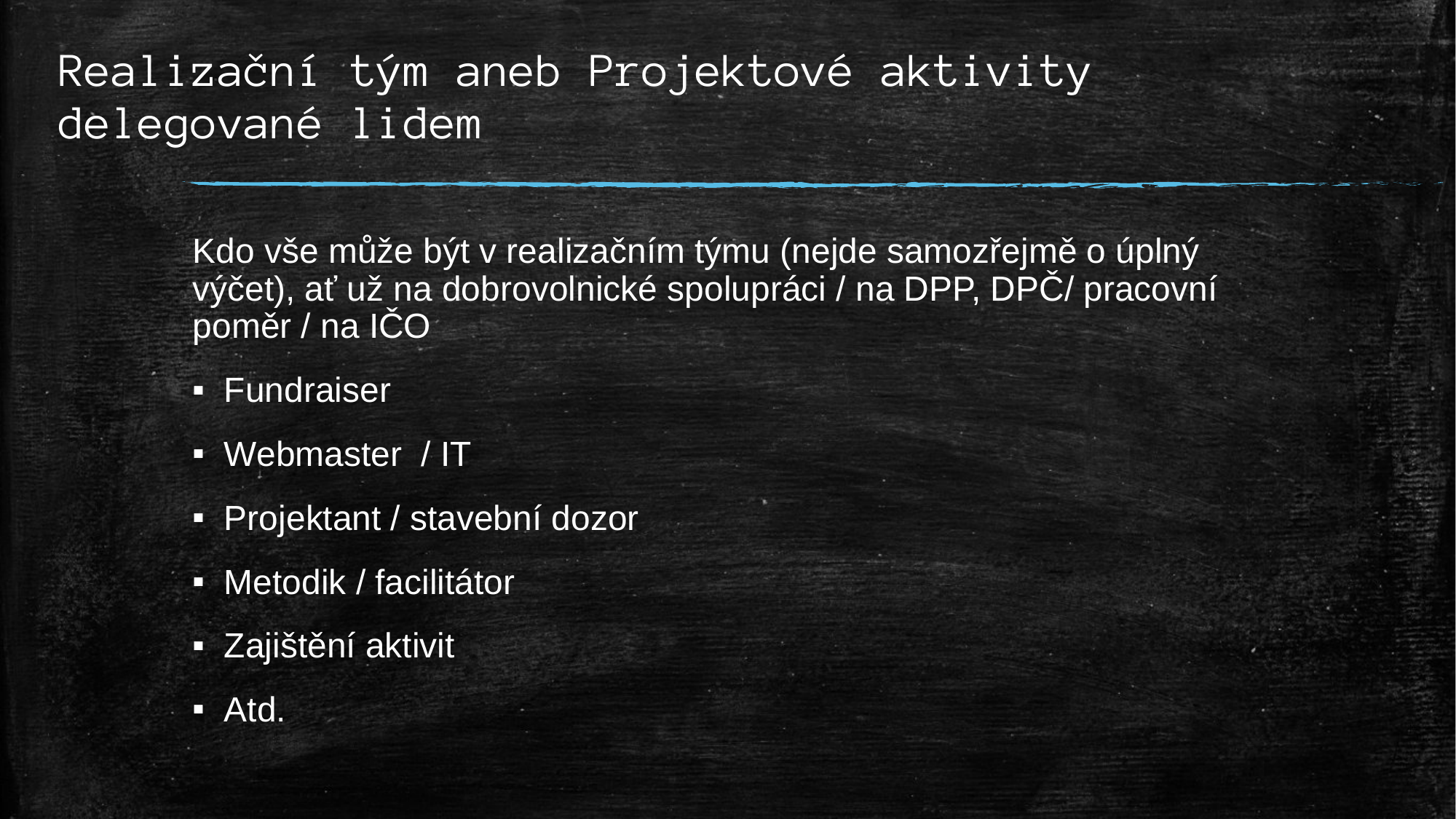

# Realizační tým aneb Projektové aktivity delegované lidem
Kdo vše může být v realizačním týmu (nejde samozřejmě o úplný výčet), ať už na dobrovolnické spolupráci / na DPP, DPČ/ pracovní poměr / na IČO
Fundraiser
Webmaster  / IT
Projektant / stavební dozor
Metodik / facilitátor
Zajištění aktivit
Atd.